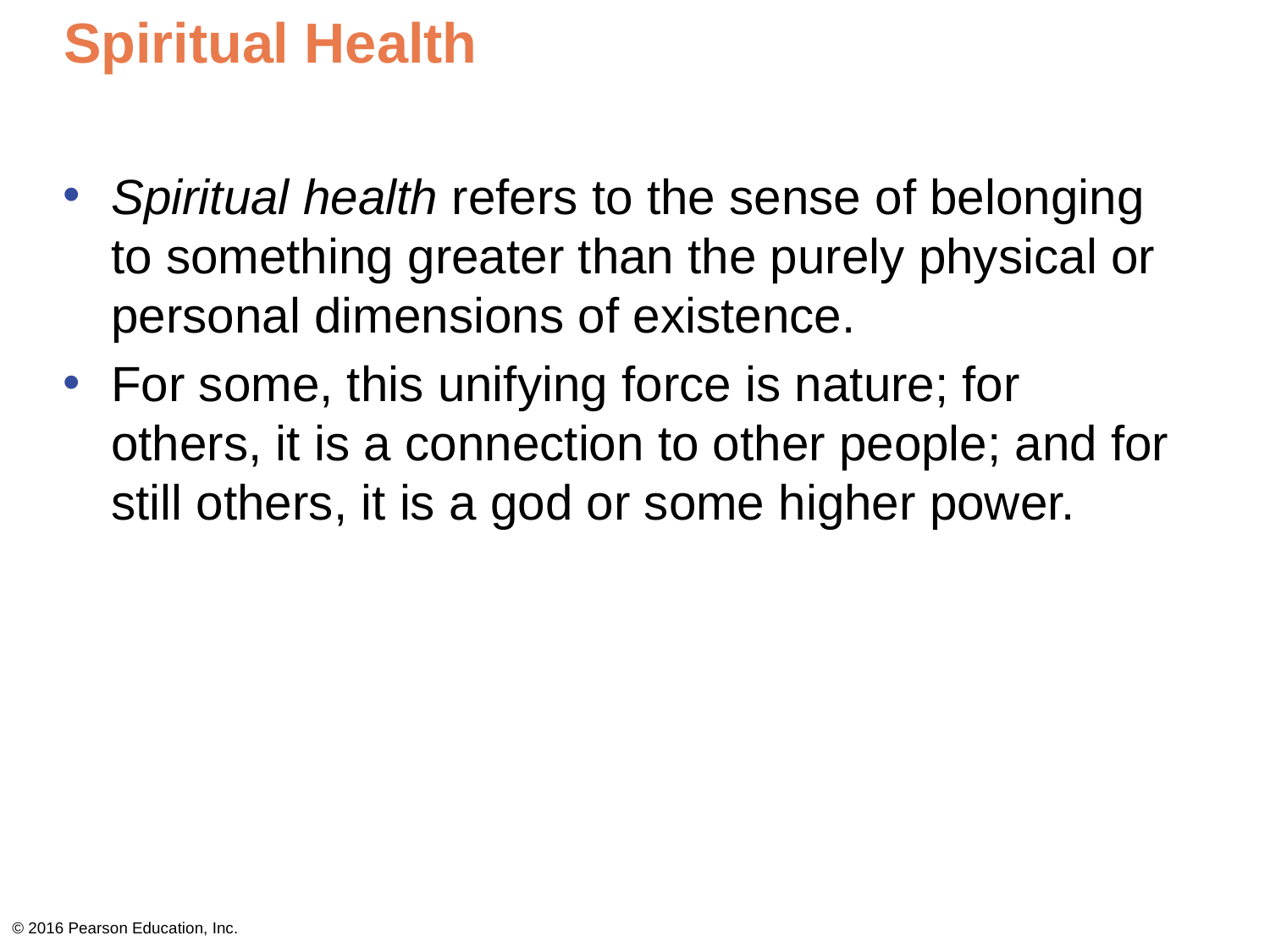

# Spiritual Health
Spiritual health refers to the sense of belonging to something greater than the purely physical or personal dimensions of existence.
For some, this unifying force is nature; for others, it is a connection to other people; and for still others, it is a god or some higher power.
© 2016 Pearson Education, Inc.